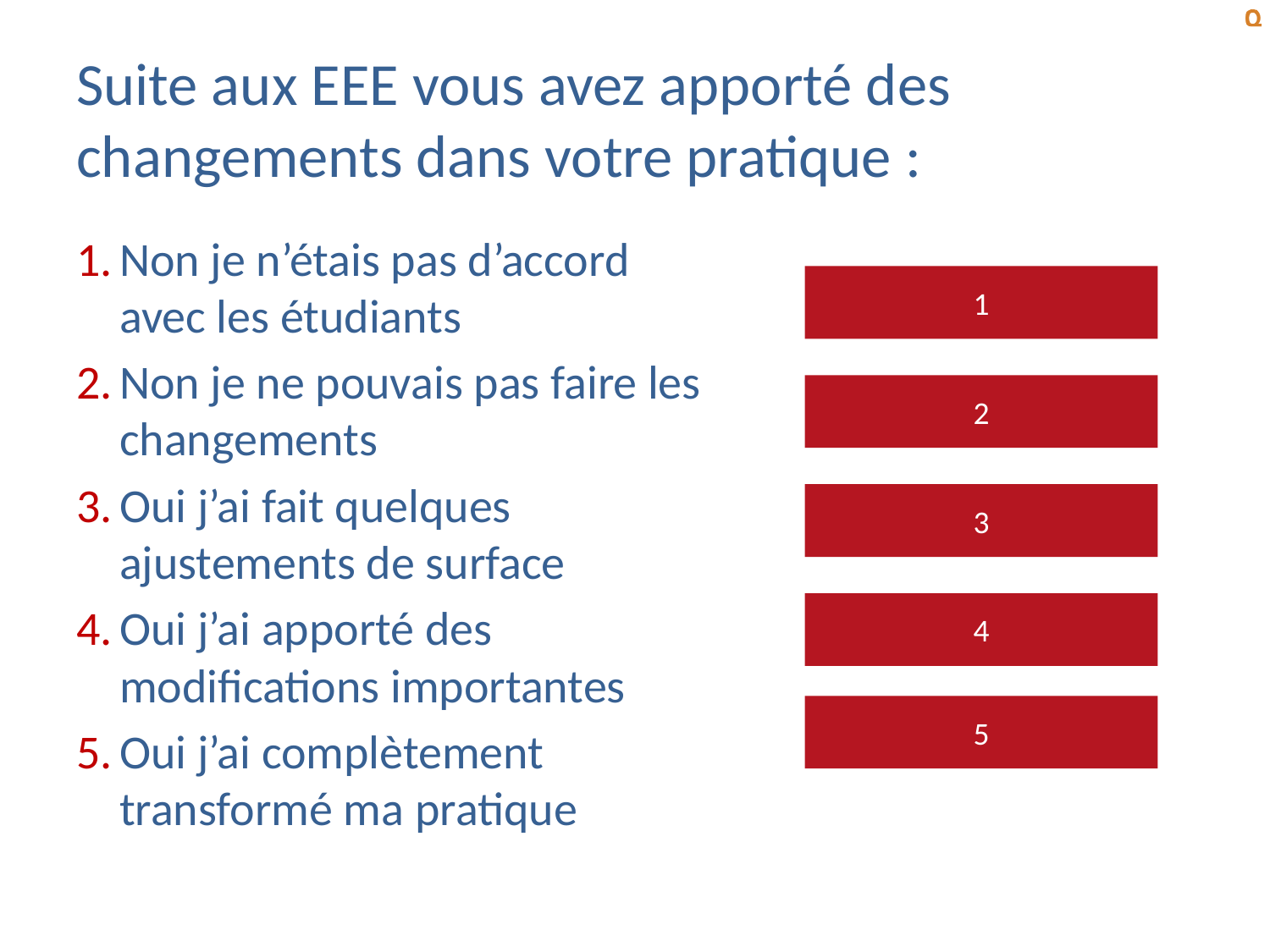

# Suite aux EEE vous avez apporté des changements dans votre pratique :
Non je n’étais pas d’accord avec les étudiants
Non je ne pouvais pas faire les changements
Oui j’ai fait quelques ajustements de surface
Oui j’ai apporté des modifications importantes
Oui j’ai complètement transformé ma pratique
1
2
3
4
5